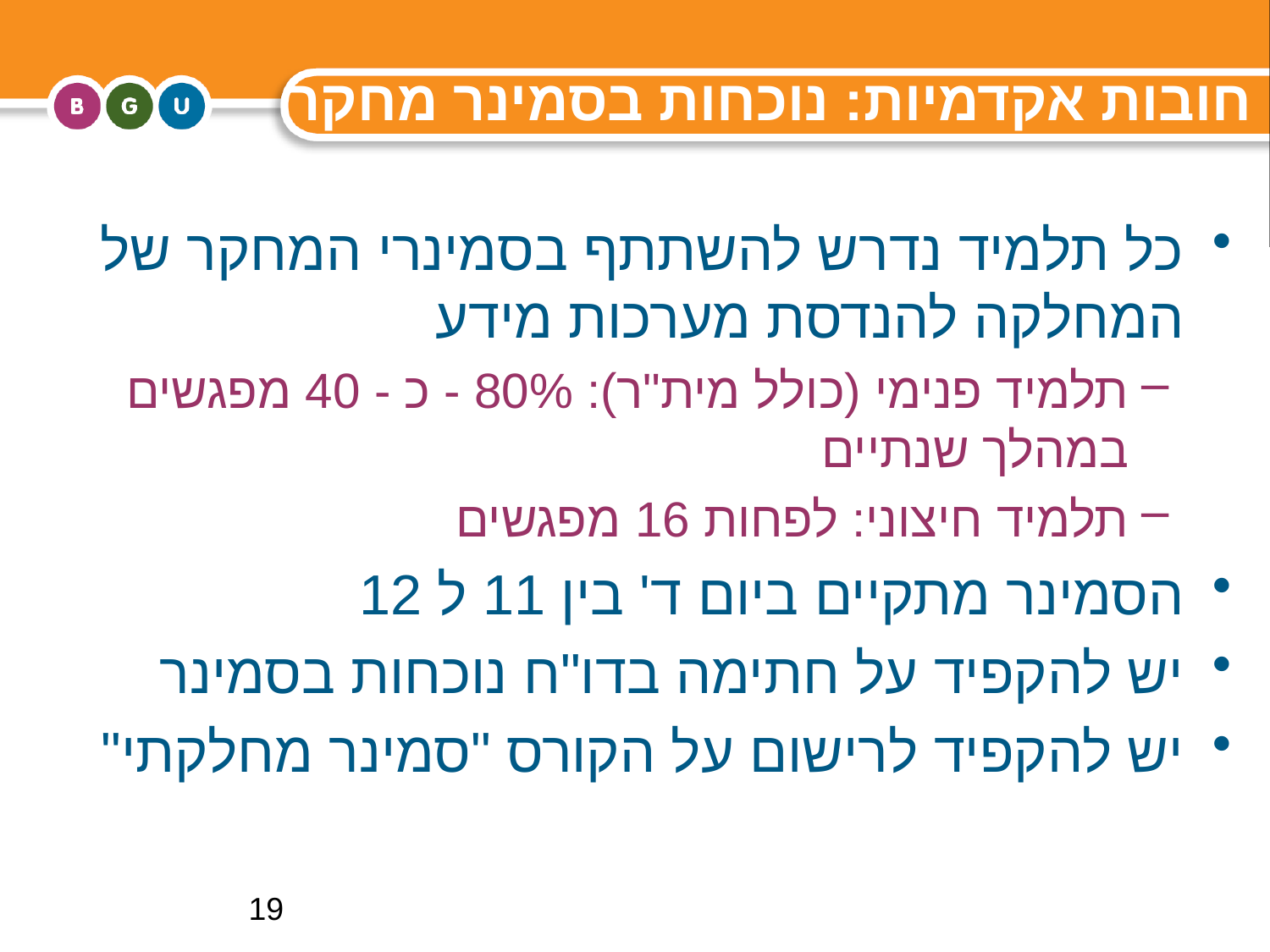

# חובות אקדמיות: נוכחות בסמינר מחקר
כל תלמיד נדרש להשתתף בסמינרי המחקר של המחלקה להנדסת מערכות מידע
תלמיד פנימי (כולל מית"ר): 80% - כ - 40 מפגשים במהלך שנתיים
תלמיד חיצוני: לפחות 16 מפגשים
הסמינר מתקיים ביום ד' בין 11 ל 12
יש להקפיד על חתימה בדו"ח נוכחות בסמינר
יש להקפיד לרישום על הקורס "סמינר מחלקתי"

19